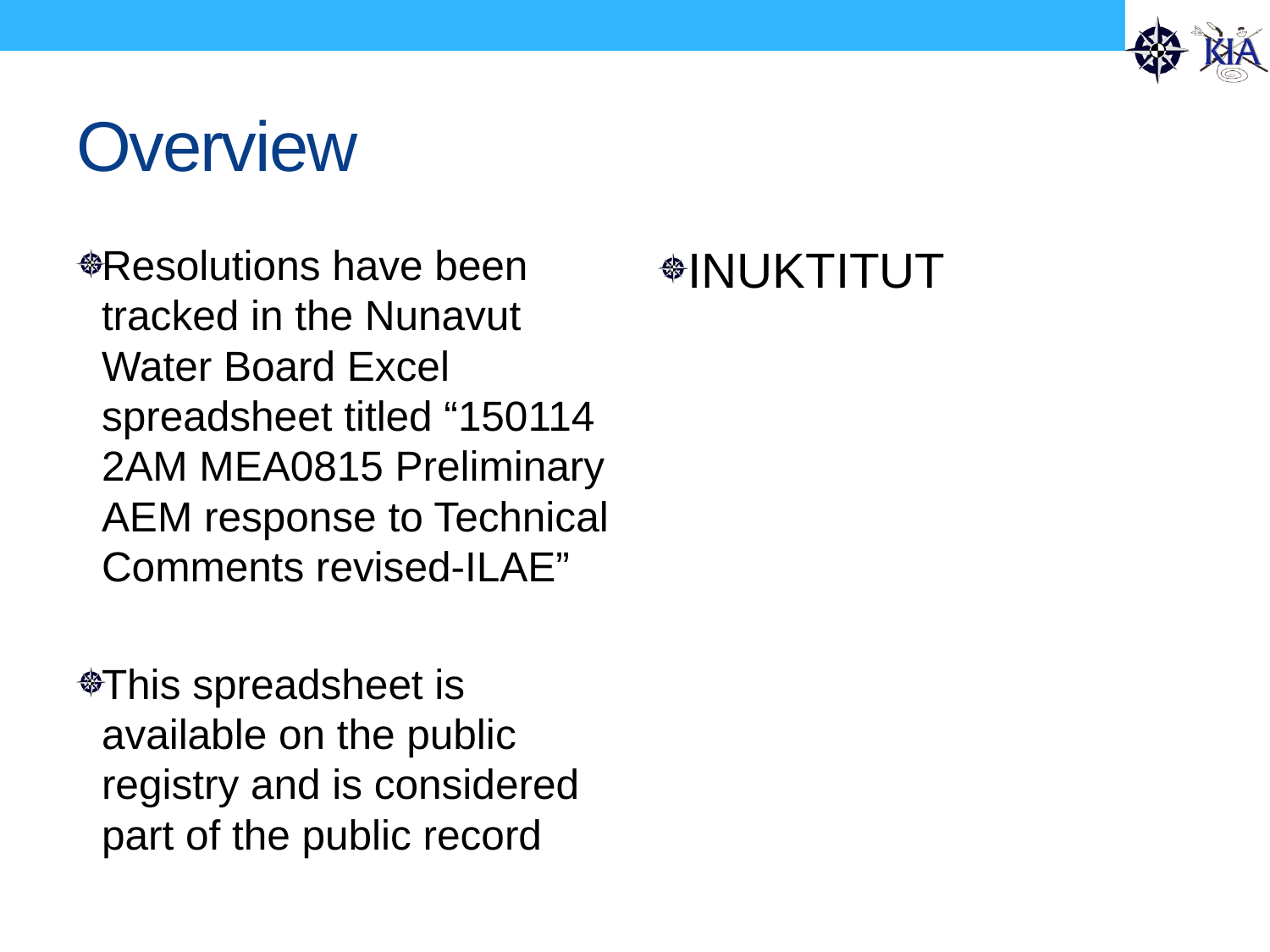

# Overview
Resolutions have been tracked in the Nunavut Water Board Excel spreadsheet titled “150114 2AM MEA0815 Preliminary AEM response to Technical Comments revised-ILAE”

This spreadsheet is available on the public registry and is considered part of the public record
INUKTITUT